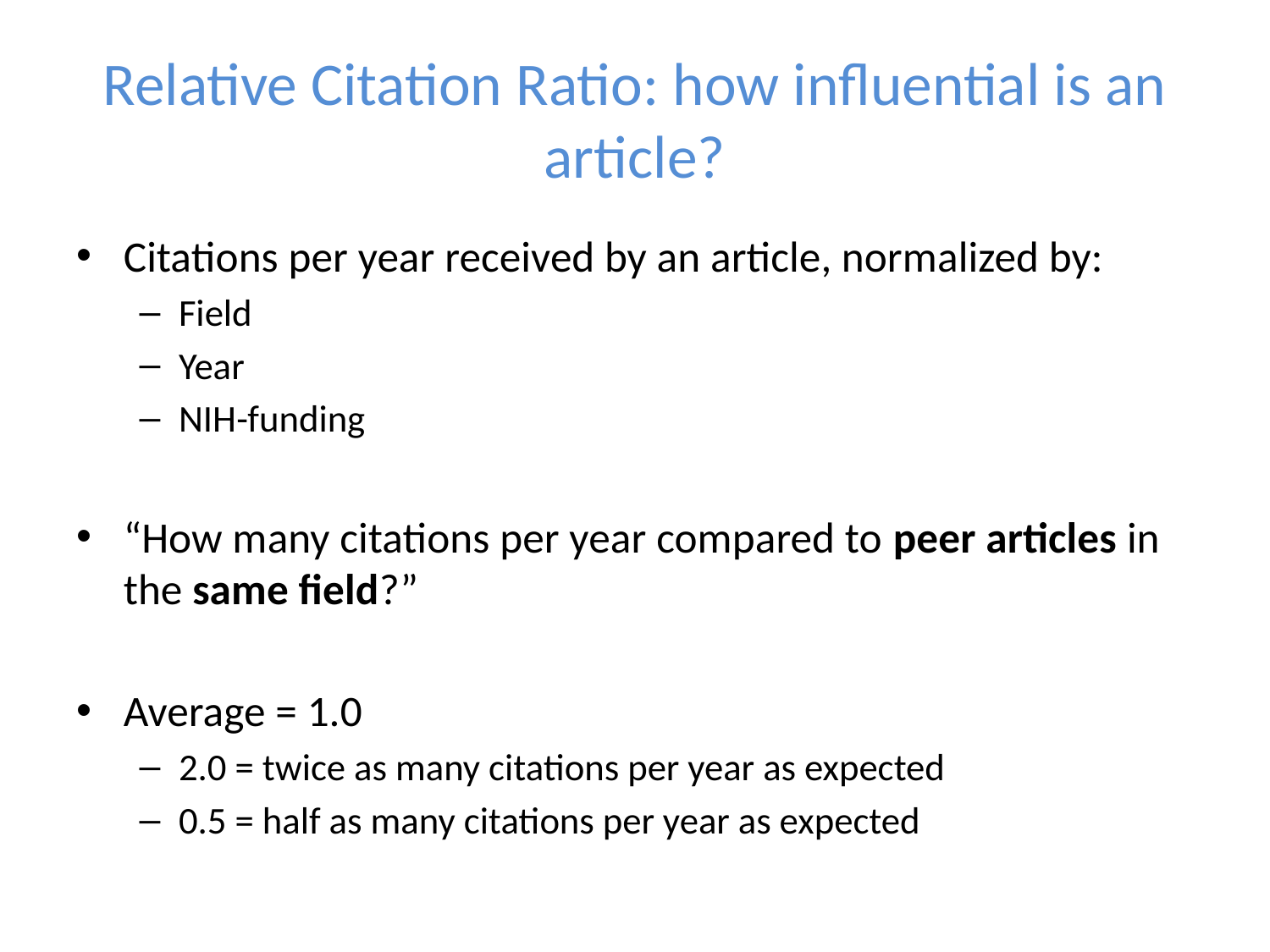

# Relative Citation Ratio: how influential is an article?
Citations per year received by an article, normalized by:
Field
Year
NIH-funding

“How many citations per year compared to peer articles in the same field?”

Average = 1.0
2.0 = twice as many citations per year as expected
0.5 = half as many citations per year as expected